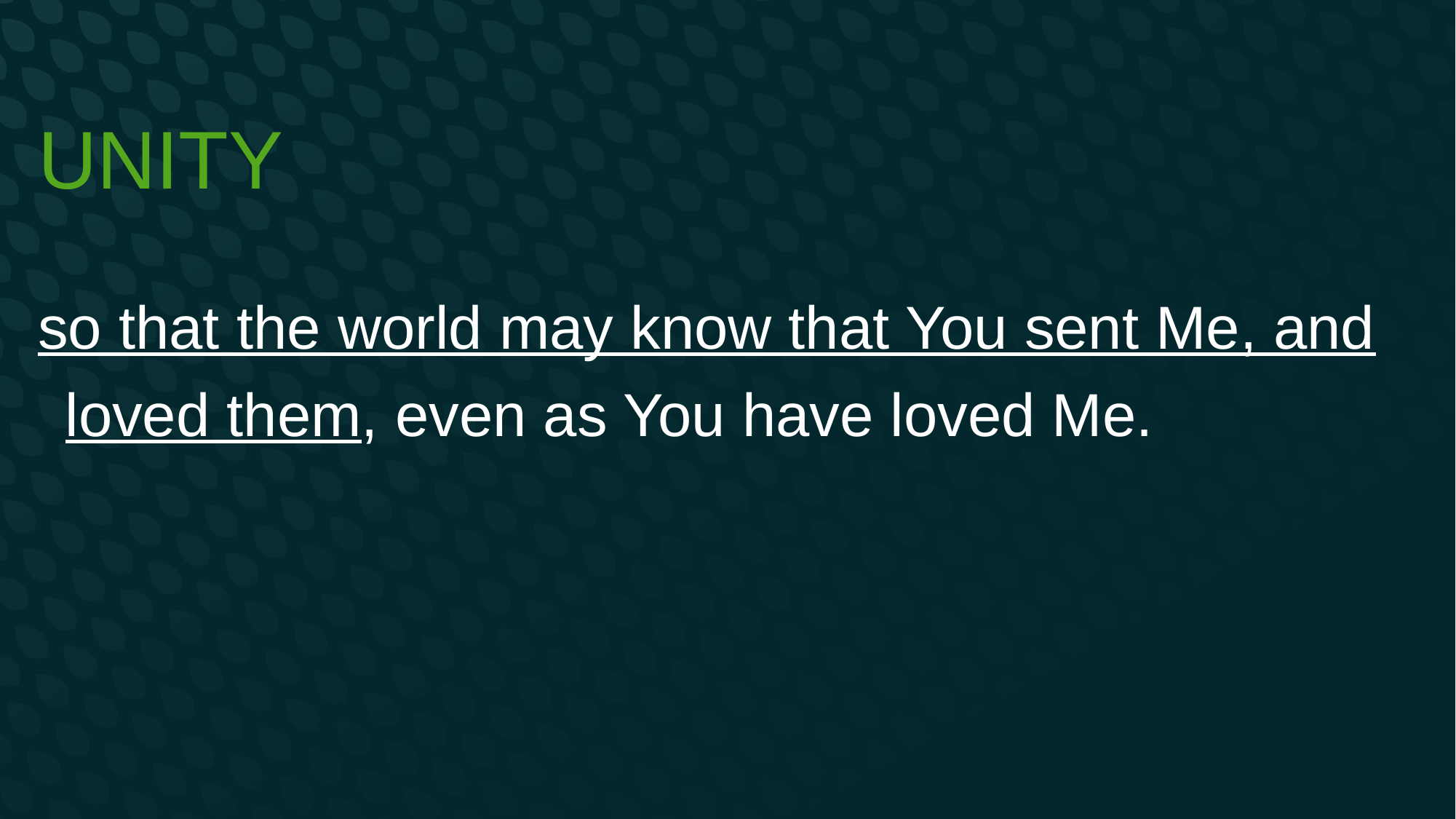

# Unity
so that the world may know that You sent Me, and loved them, even as You have loved Me.